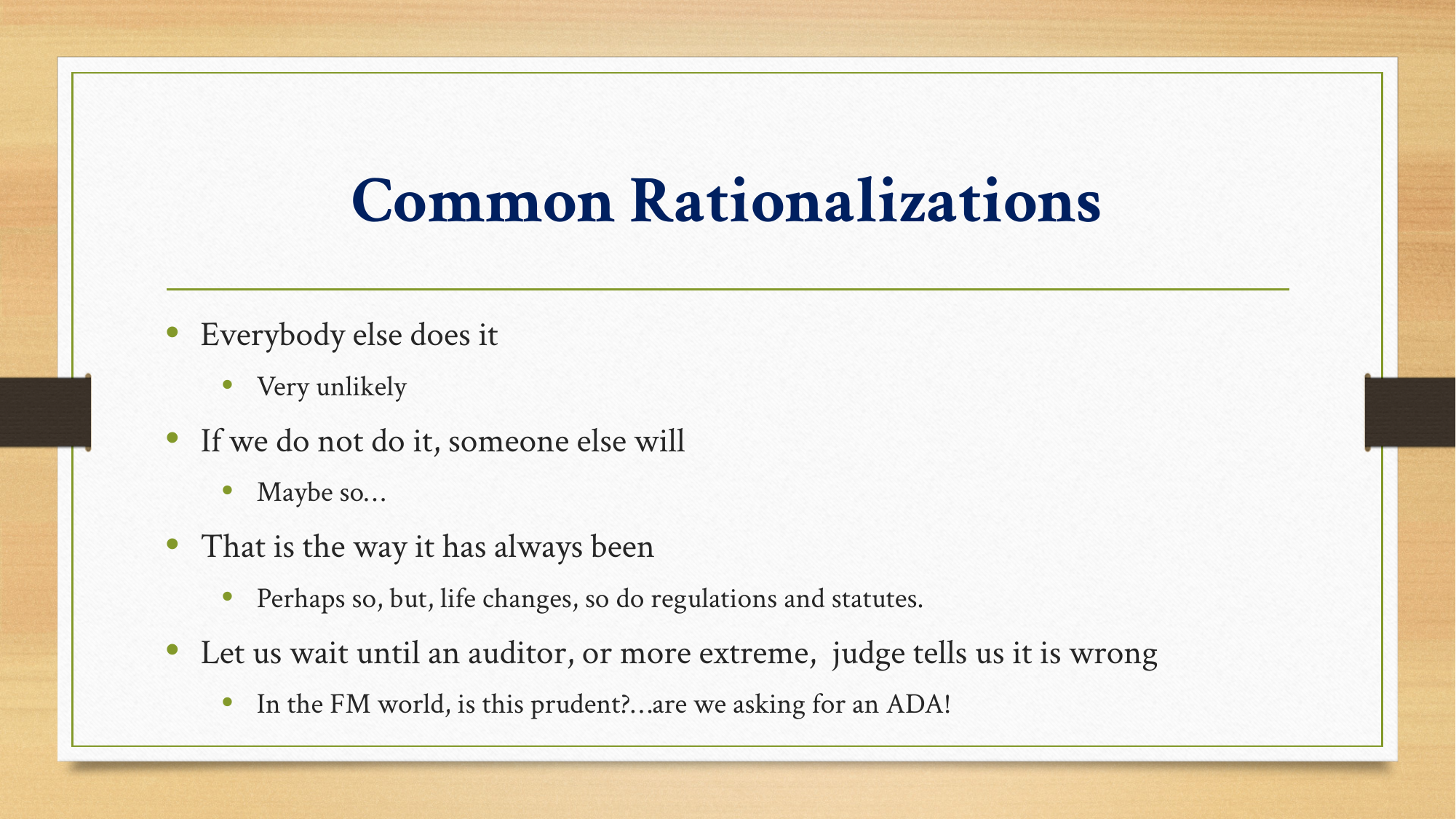

# Common Rationalizations
Everybody else does it
Very unlikely
If we do not do it, someone else will
Maybe so…
That is the way it has always been
Perhaps so, but, life changes, so do regulations and statutes.
Let us wait until an auditor, or more extreme,  judge tells us it is wrong
In the FM world, is this prudent?…are we asking for an ADA!